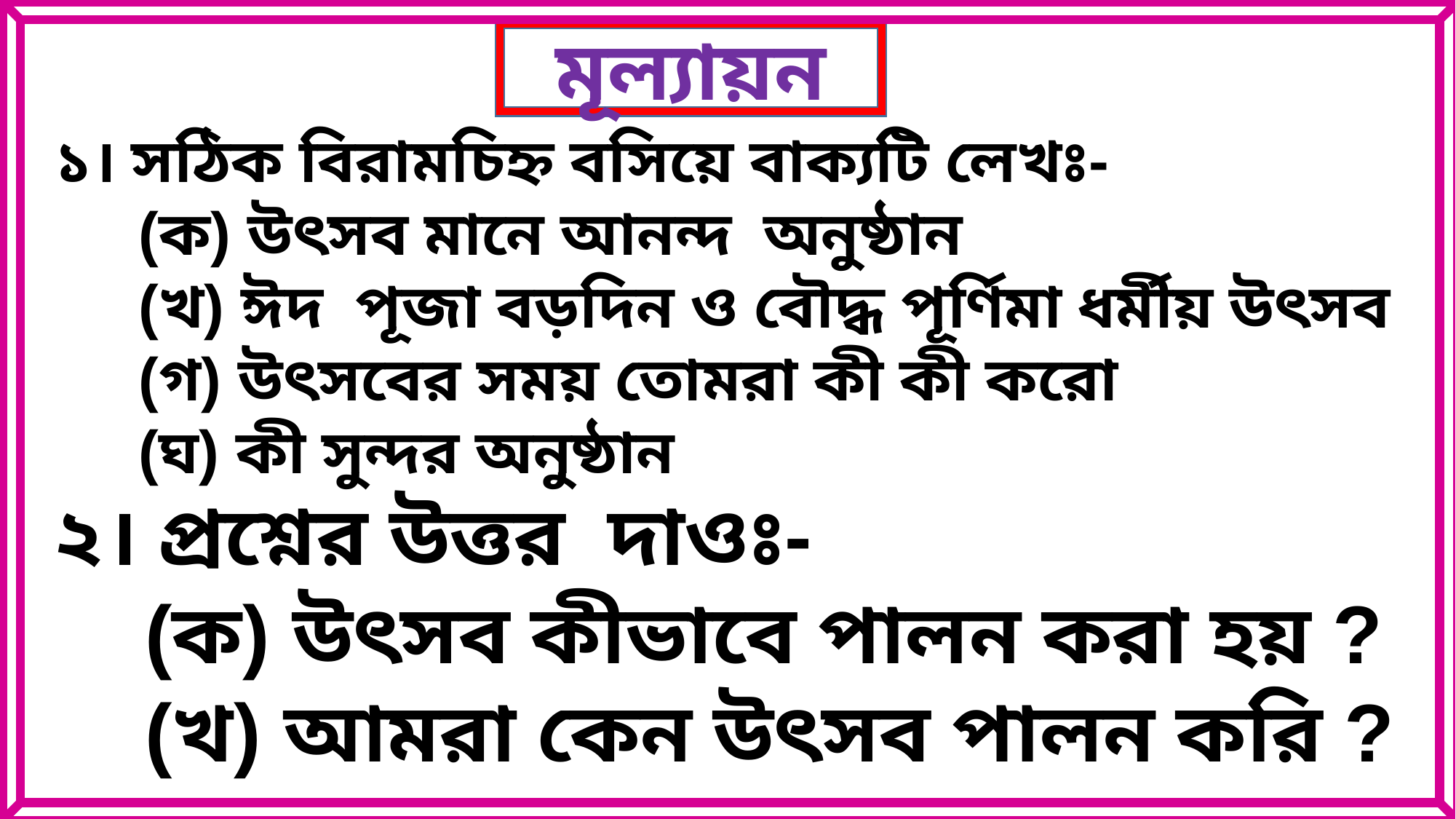

মূল্যায়ন
১। সঠিক বিরামচিহ্ন বসিয়ে বাক্যটি লেখঃ-
     (ক) উৎসব মানে আনন্দ  অনুষ্ঠান
     (খ) ঈদ  পূজা বড়দিন ও বৌদ্ধ পূর্ণিমা ধর্মীয় উৎসব
     (গ) উৎসবের সময় তোমরা কী কী করো
     (ঘ) কী সুন্দর অনুষ্ঠান
২। প্রশ্নের উত্তর  দাওঃ-
    (ক) উৎসব কীভাবে পালন করা হয় ?
    (খ) আমরা কেন উৎসব পালন করি ?